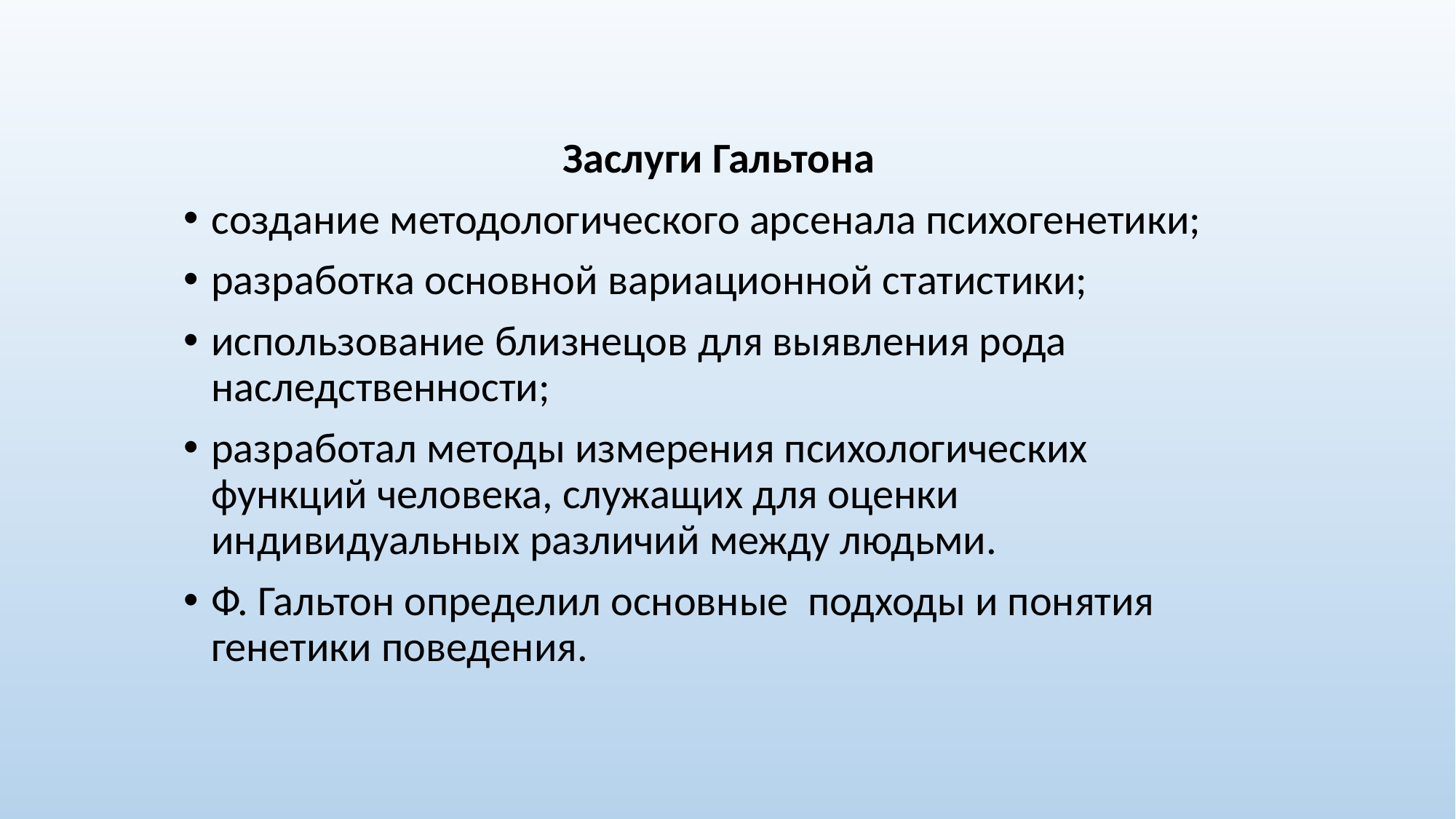

Заслуги Гальтона
создание методологического арсенала психогенетики;
разработка основной вариационной статистики;
использование близнецов для выявления рода наследственности;
разработал методы измерения психологических функций человека, служащих для оценки индивидуальных различий между людьми.
Ф. Гальтон определил основные  подходы и понятия генетики поведения.